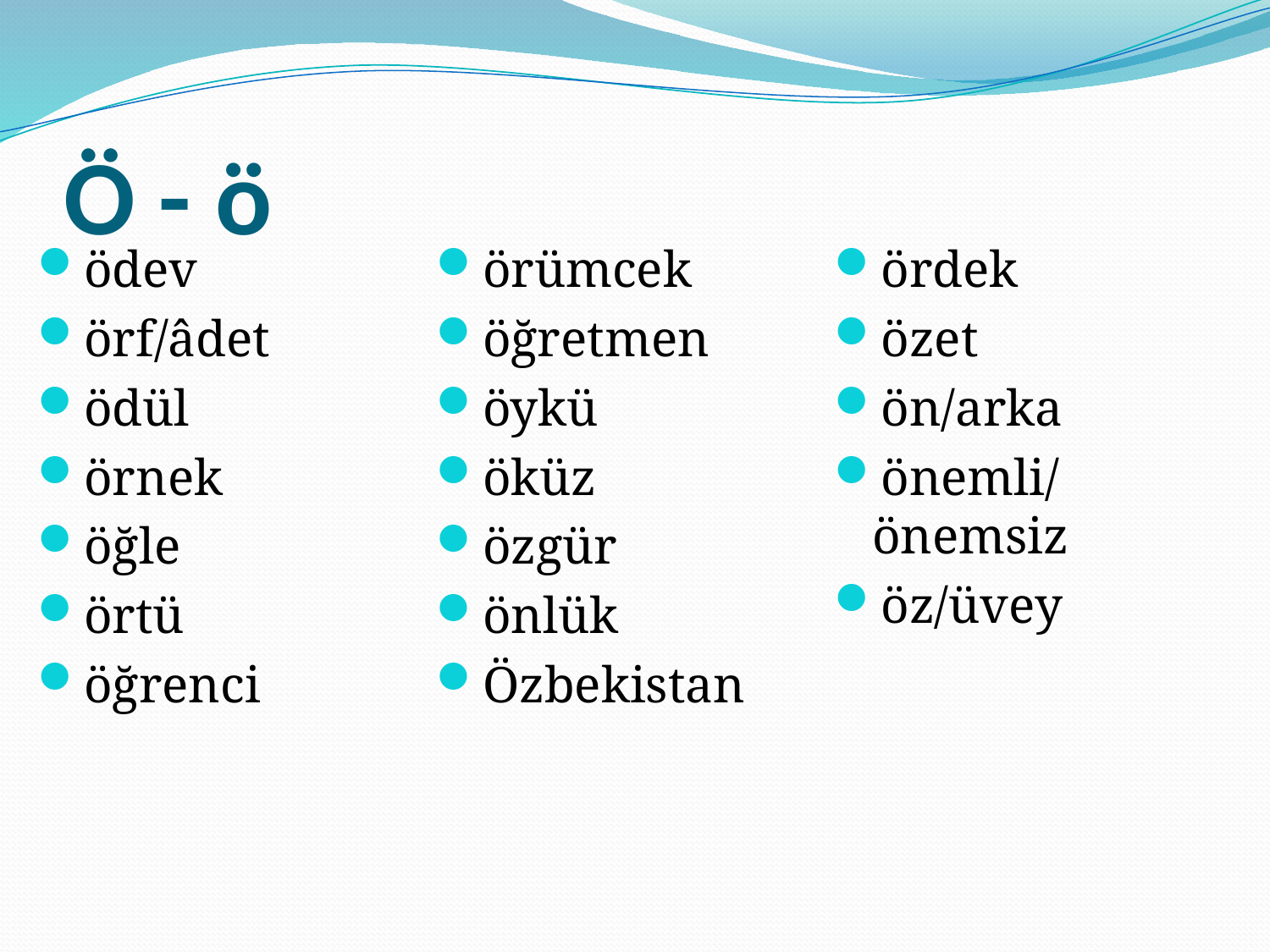

# Ö - ö
ödev
örf/âdet
ödül
örnek
öğle
örtü
öğrenci
örümcek
öğretmen
öykü
öküz
özgür
önlük
Özbekistan
ördek
özet
ön/arka
önemli/önemsiz
öz/üvey